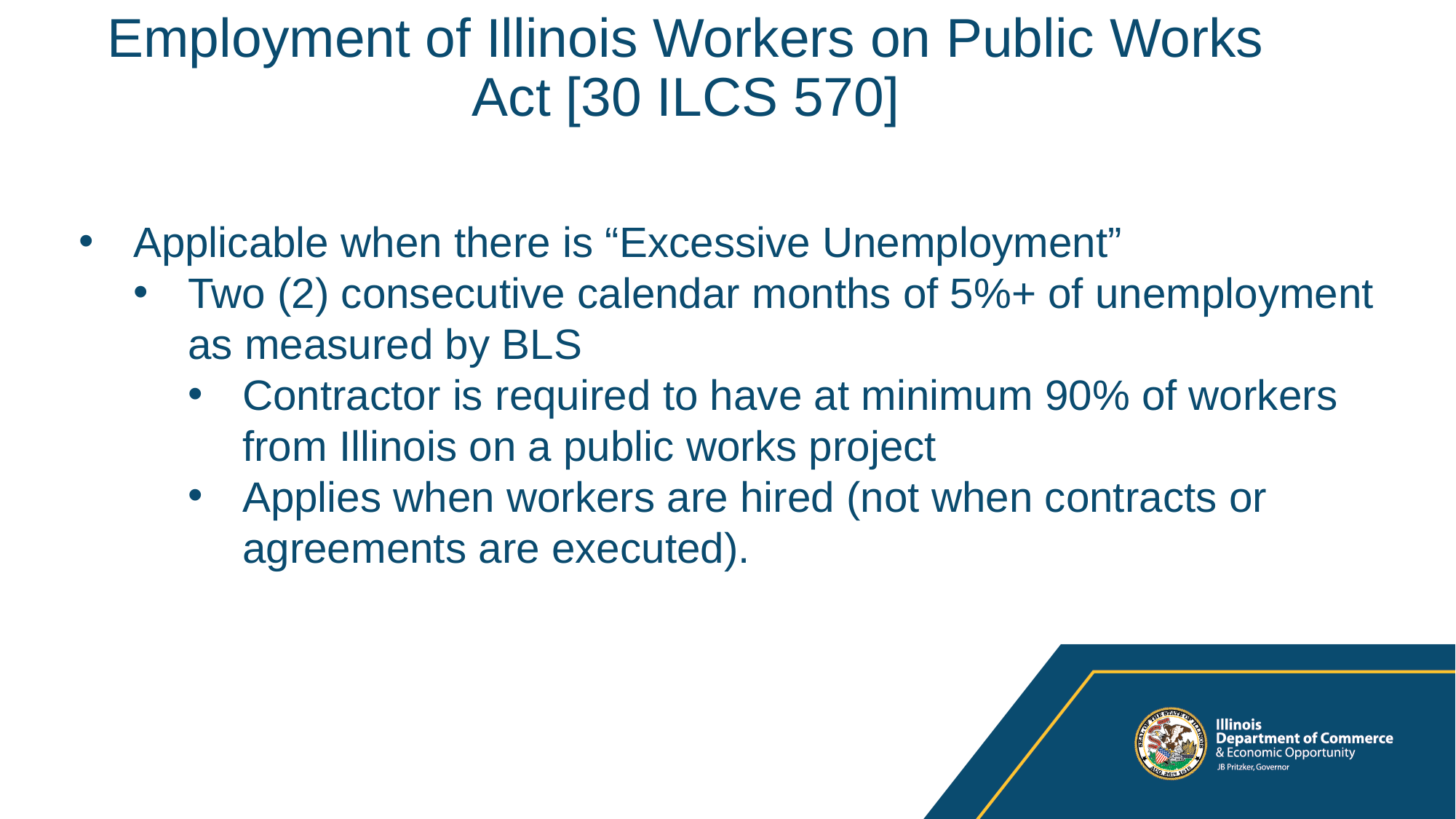

# Employment of Illinois Workers on Public Works Act [30 ILCS 570]

Applicable when there is “Excessive Unemployment”
Two (2) consecutive calendar months of 5%+ of unemployment as measured by BLS
Contractor is required to have at minimum 90% of workers from Illinois on a public works project
Applies when workers are hired (not when contracts or agreements are executed).